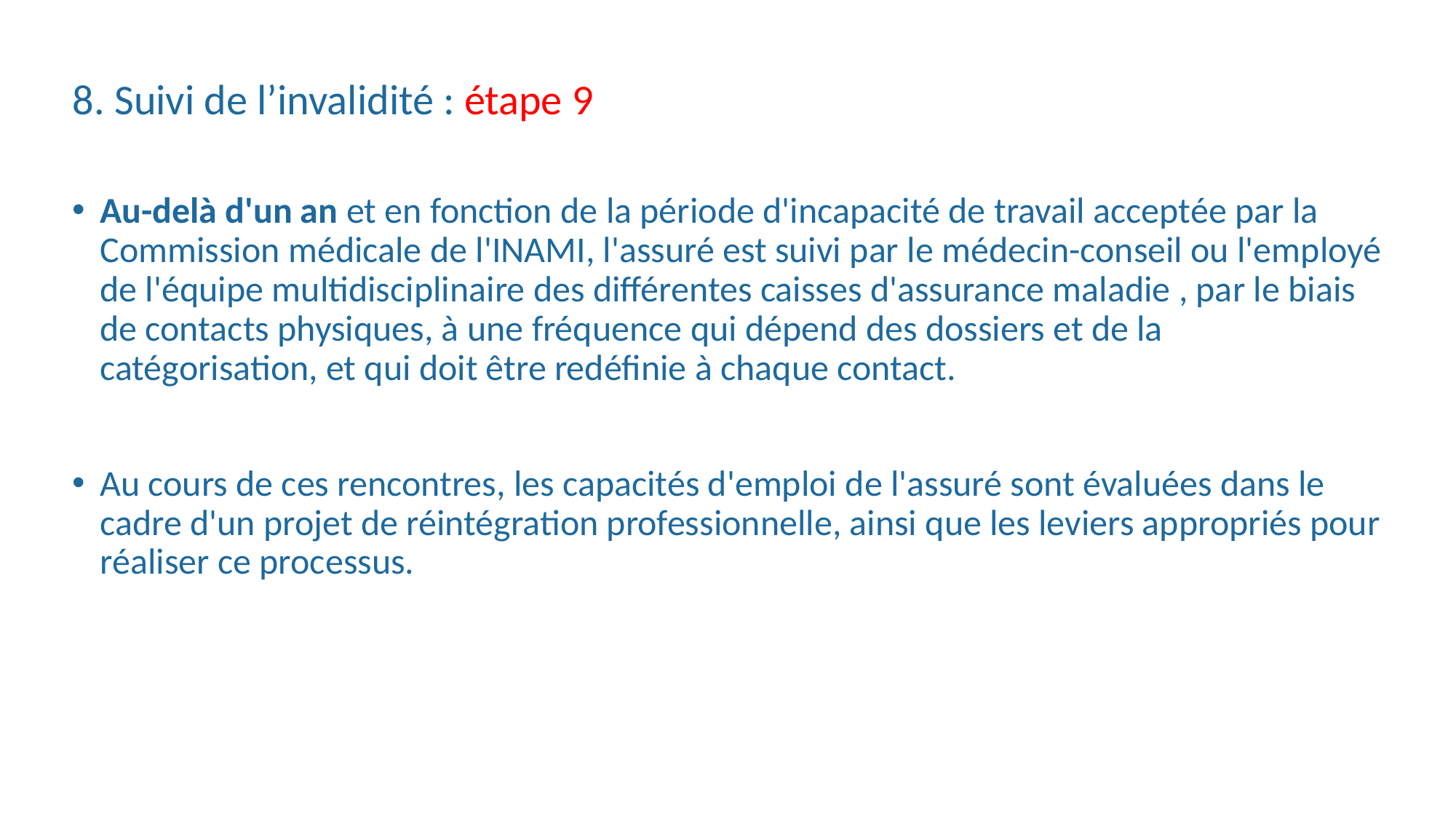

# 8. Suivi de l’invalidité : étape 9
Au-delà d'un an et en fonction de la période d'incapacité de travail acceptée par la Commission médicale de l'INAMI, l'assuré est suivi par le médecin-conseil ou l'employé de l'équipe multidisciplinaire des différentes caisses d'assurance maladie , par le biais de contacts physiques, à une fréquence qui dépend des dossiers et de la catégorisation, et qui doit être redéfinie à chaque contact.

Au cours de ces rencontres, les capacités d'emploi de l'assuré sont évaluées dans le cadre d'un projet de réintégration professionnelle, ainsi que les leviers appropriés pour réaliser ce processus.